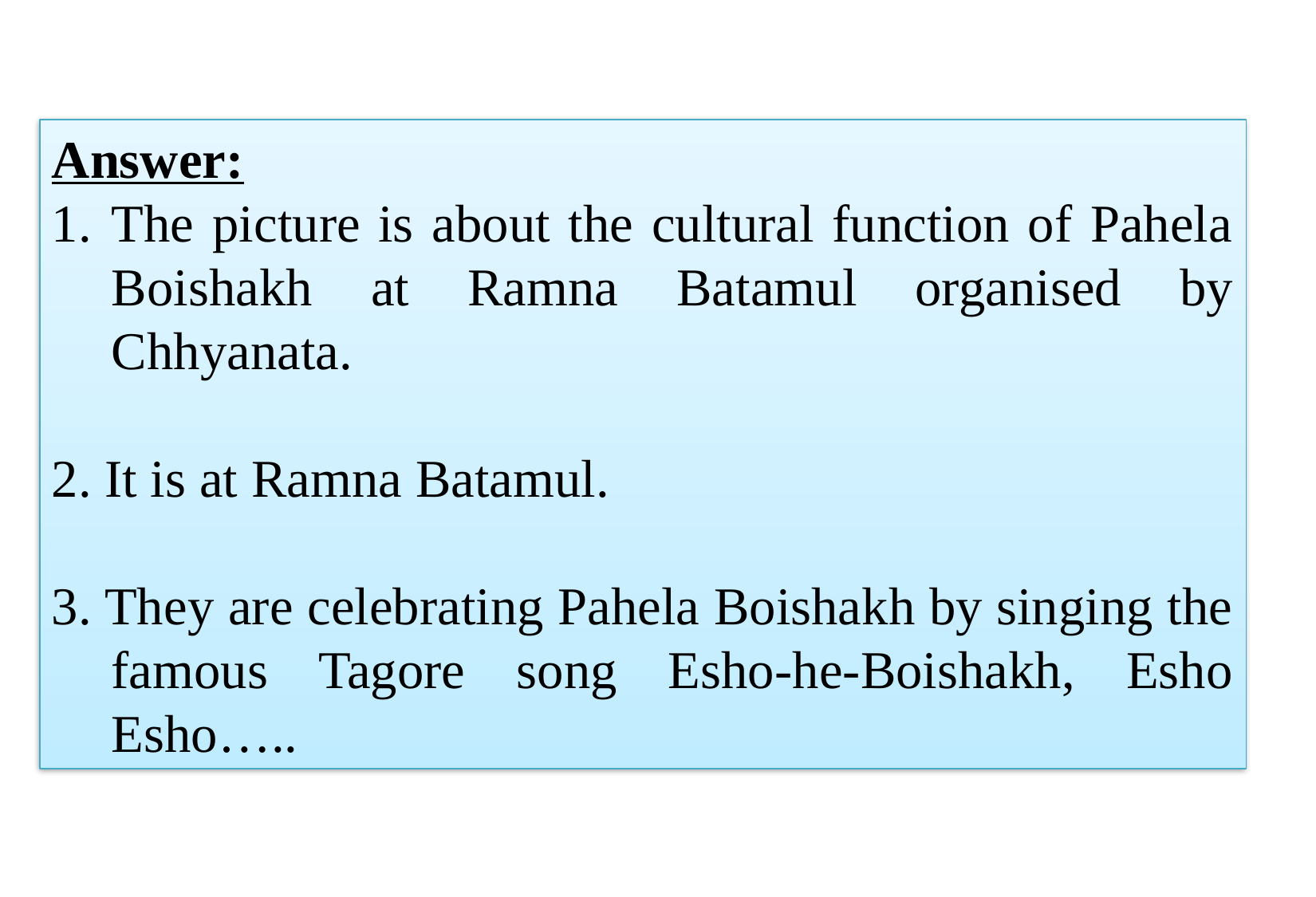

Answer:
The picture is about the cultural function of Pahela Boishakh at Ramna Batamul organised by Chhyanata.

2. It is at Ramna Batamul.

3. They are celebrating Pahela Boishakh by singing the famous Tagore song Esho-he-Boishakh, Esho Esho…..